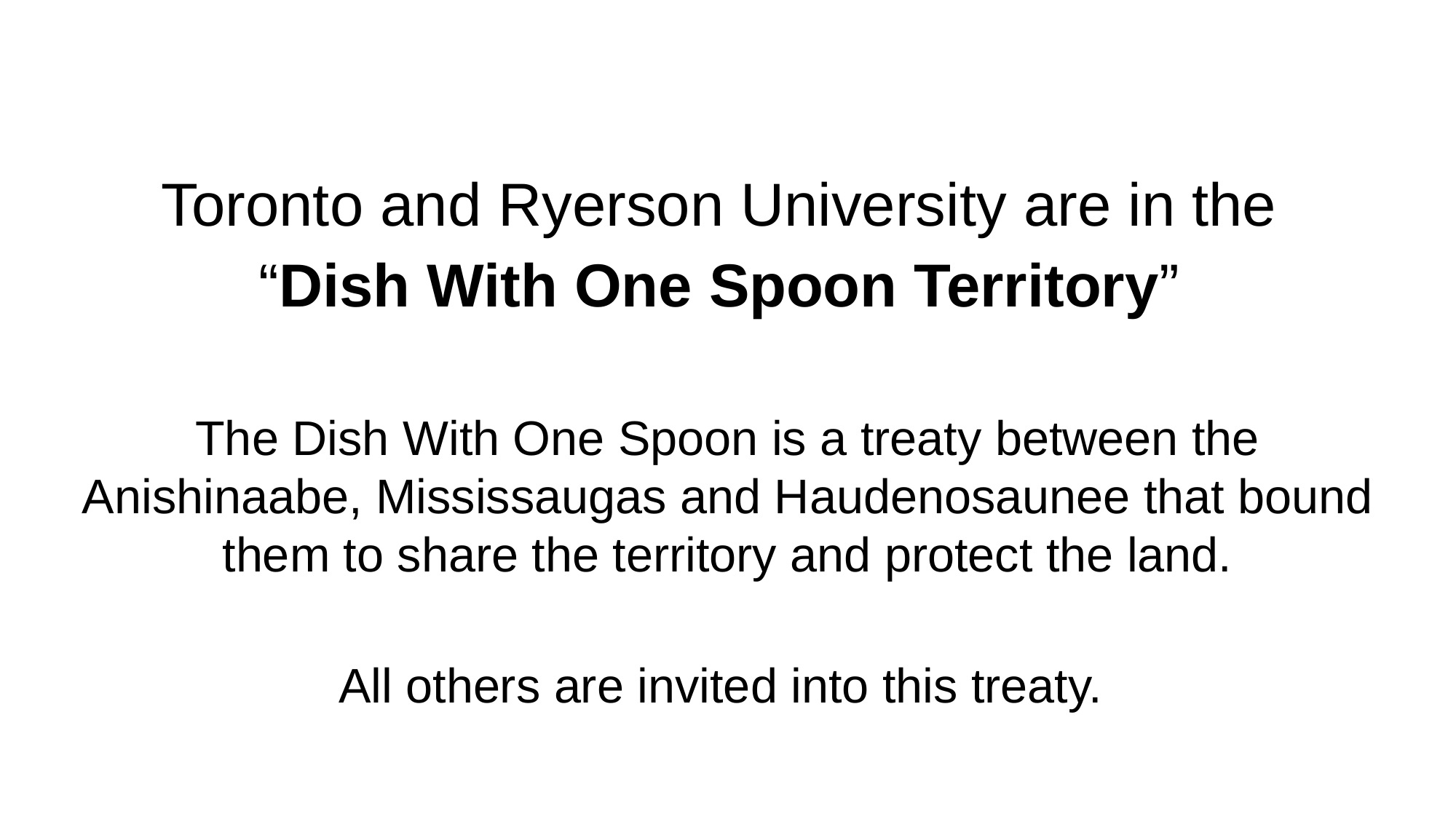

Toronto and Ryerson University are in the
“Dish With One Spoon Territory”

The Dish With One Spoon is a treaty between the Anishinaabe, Mississaugas and Haudenosaunee that bound them to share the territory and protect the land.

All others are invited into this treaty.